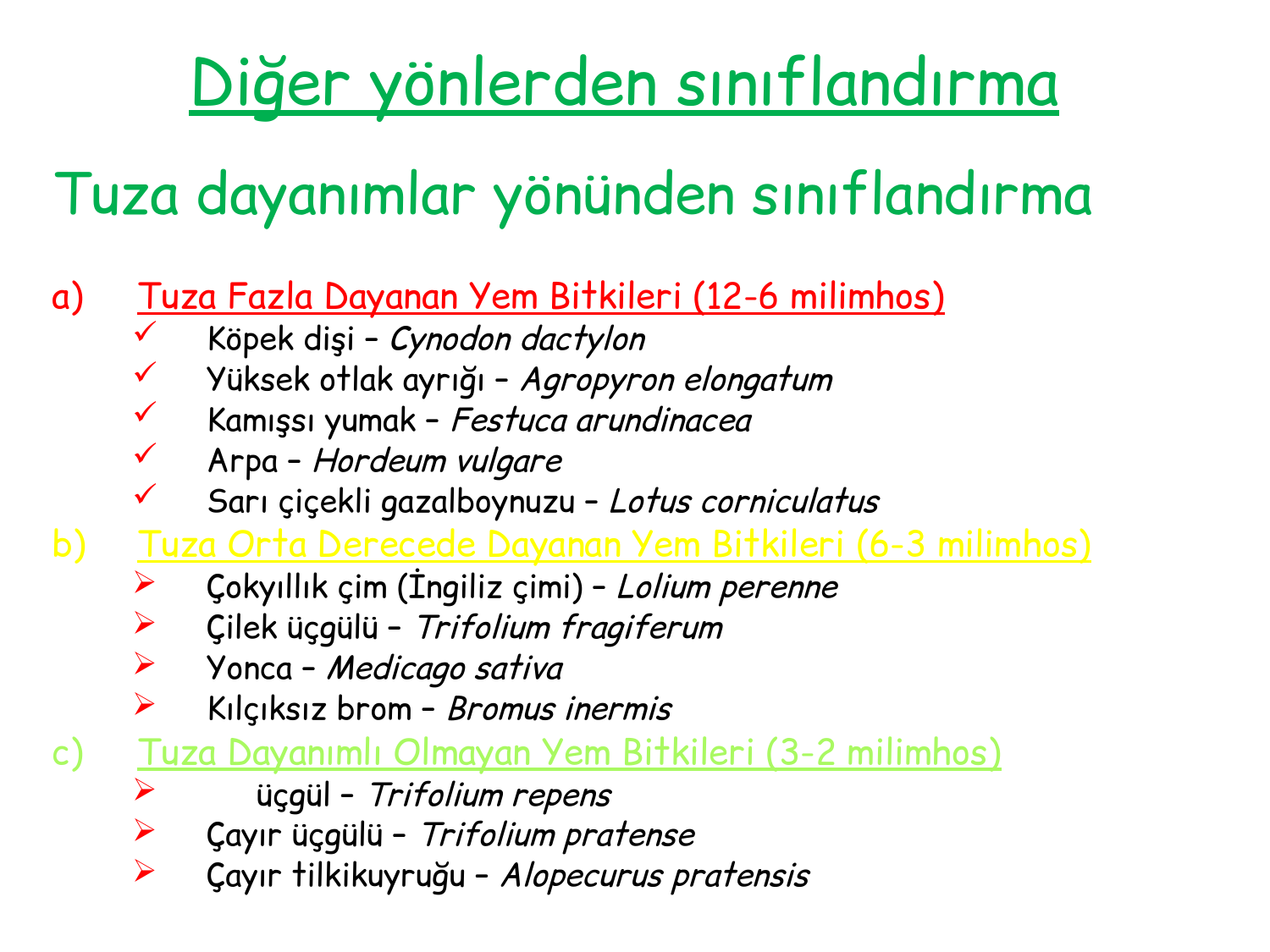

# Diğer yönlerden sınıflandırma
Tuza dayanımlar yönünden sınıflandırma
Yem bitkilerinin tuza dayanımları farklılık göstermektedir.
Tuza Fazla Dayanan Yem Bitkileri (12-6 milimhos)
Köpek dişi – Cynodon dactylon
Yüksek otlak ayrığı – Agropyron elongatum
Kamışsı yumak – Festuca arundinacea
Arpa – Hordeum vulgare
Sarı çiçekli gazalboynuzu – Lotus corniculatus
Tuza Orta Derecede Dayanan Yem Bitkileri (6-3 milimhos)
Çokyıllık çim (İngiliz çimi) – Lolium perenne
Çilek üçgülü – Trifolium fragiferum
Yonca – Medicago sativa
Kılçıksız brom – Bromus inermis
Tuza Dayanımlı Olmayan Yem Bitkileri (3-2 milimhos)
Ak üçgül – Trifolium repens
Çayır üçgülü – Trifolium pratense
Çayır tilkikuyruğu – Alopecurus pratensis